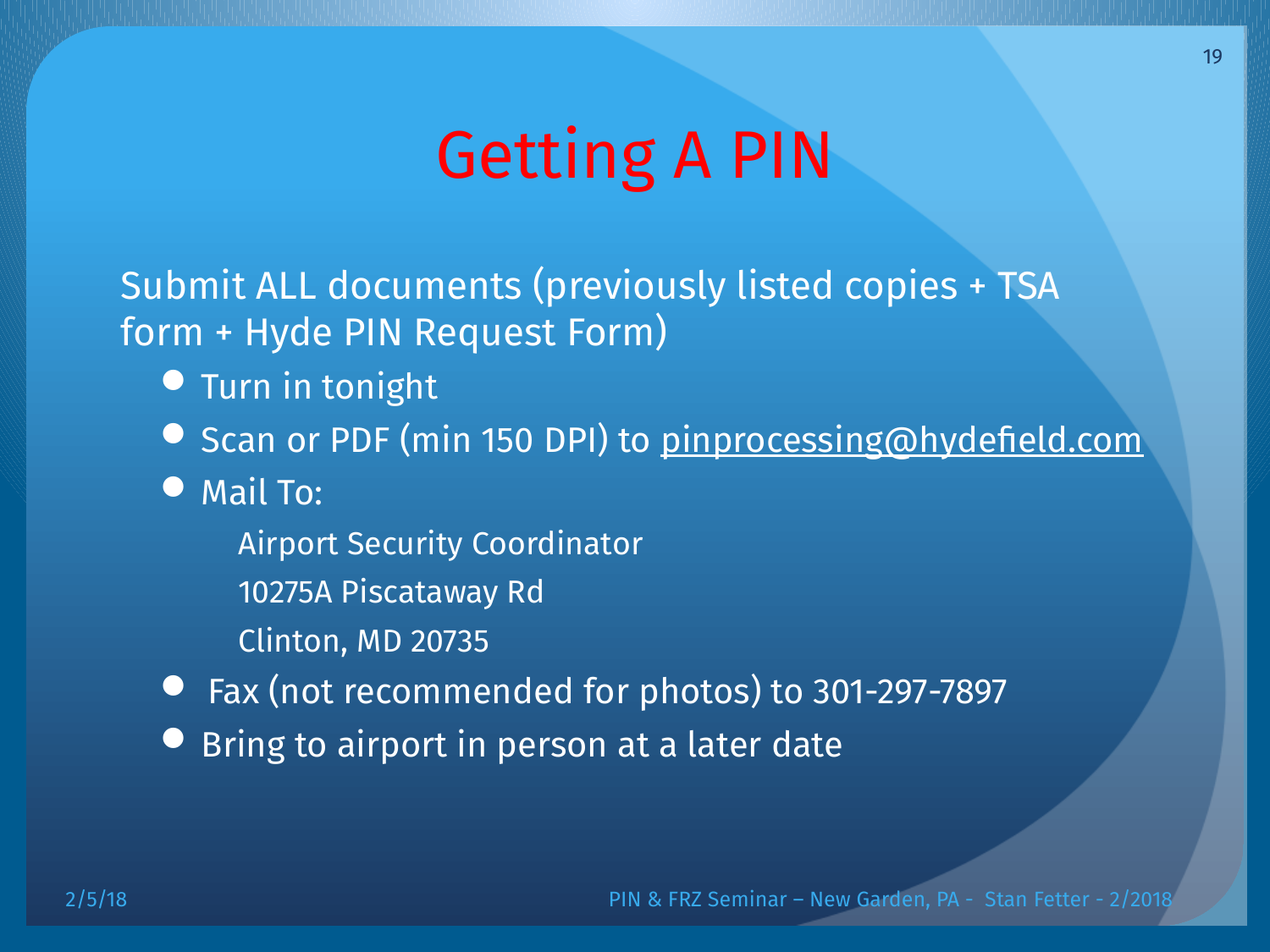

19
# Getting A PIN
Submit ALL documents (previously listed copies + TSA form + Hyde PIN Request Form)
Turn in tonight
Scan or PDF (min 150 DPI) to pinprocessing@hydefield.com
Mail To:
Airport Security Coordinator
10275A Piscataway Rd
Clinton, MD 20735
Fax (not recommended for photos) to 301-297-7897
Bring to airport in person at a later date

2/5/18
PIN & FRZ Seminar – New Garden, PA -  Stan Fetter - 2/2018